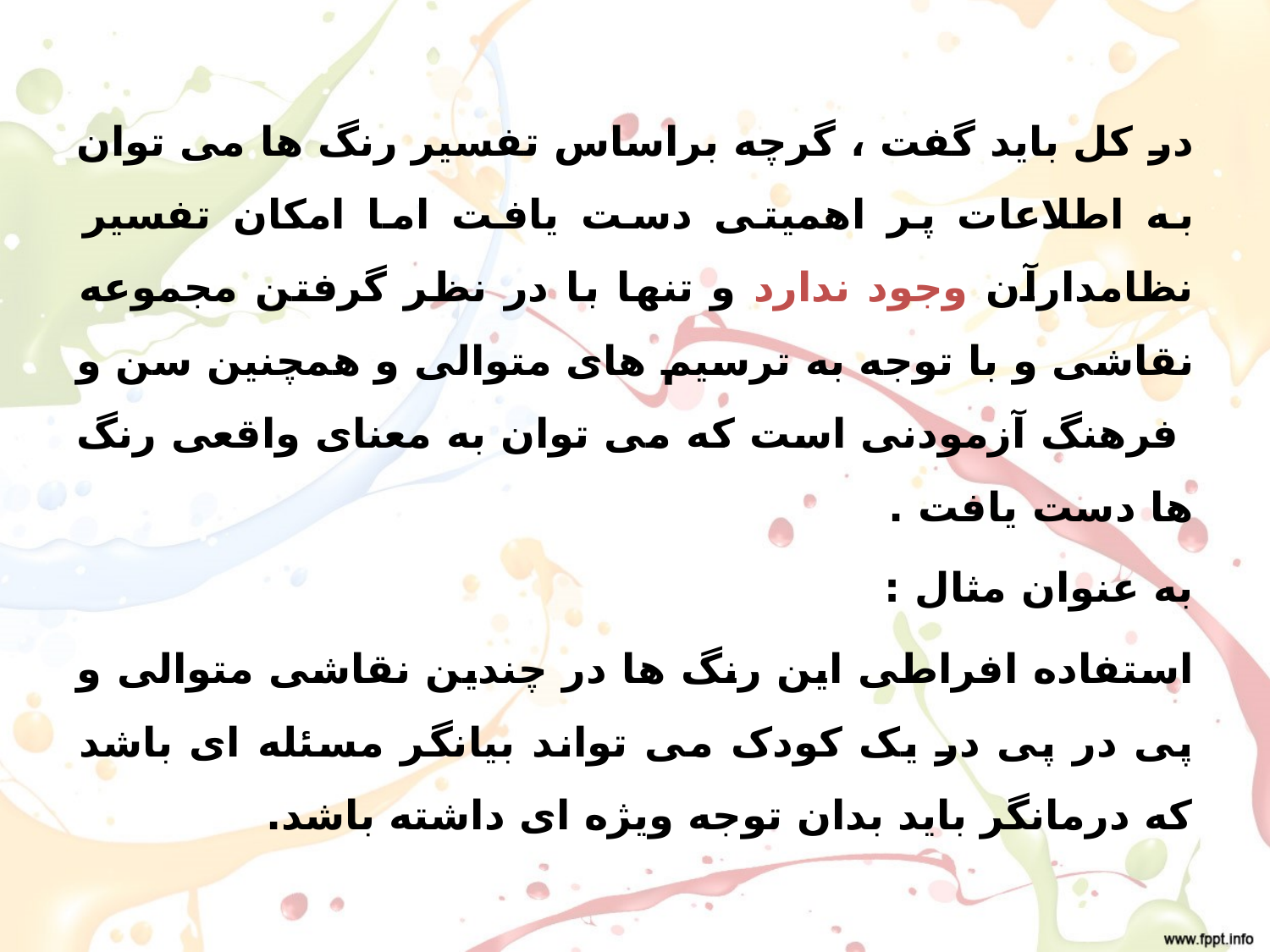

در کل باید گفت ، گرچه براساس تفسیر رنگ ها می توان به اطلاعات پر اهمیتی دست یافت اما امکان تفسیر نظامدارآن وجود ندارد و تنها با در نظر گرفتن مجموعه نقاشی و با توجه به ترسیم های متوالی و همچنین سن و  فرهنگ آزمودنی است که می توان به معنای واقعی رنگ ها دست یافت .
به عنوان مثال :
استفاده افراطی این رنگ ها در چندین نقاشی متوالی و پی در پی در یک کودک می تواند بیانگر مسئله ای باشد که درمانگر باید بدان توجه ویژه ای داشته باشد.